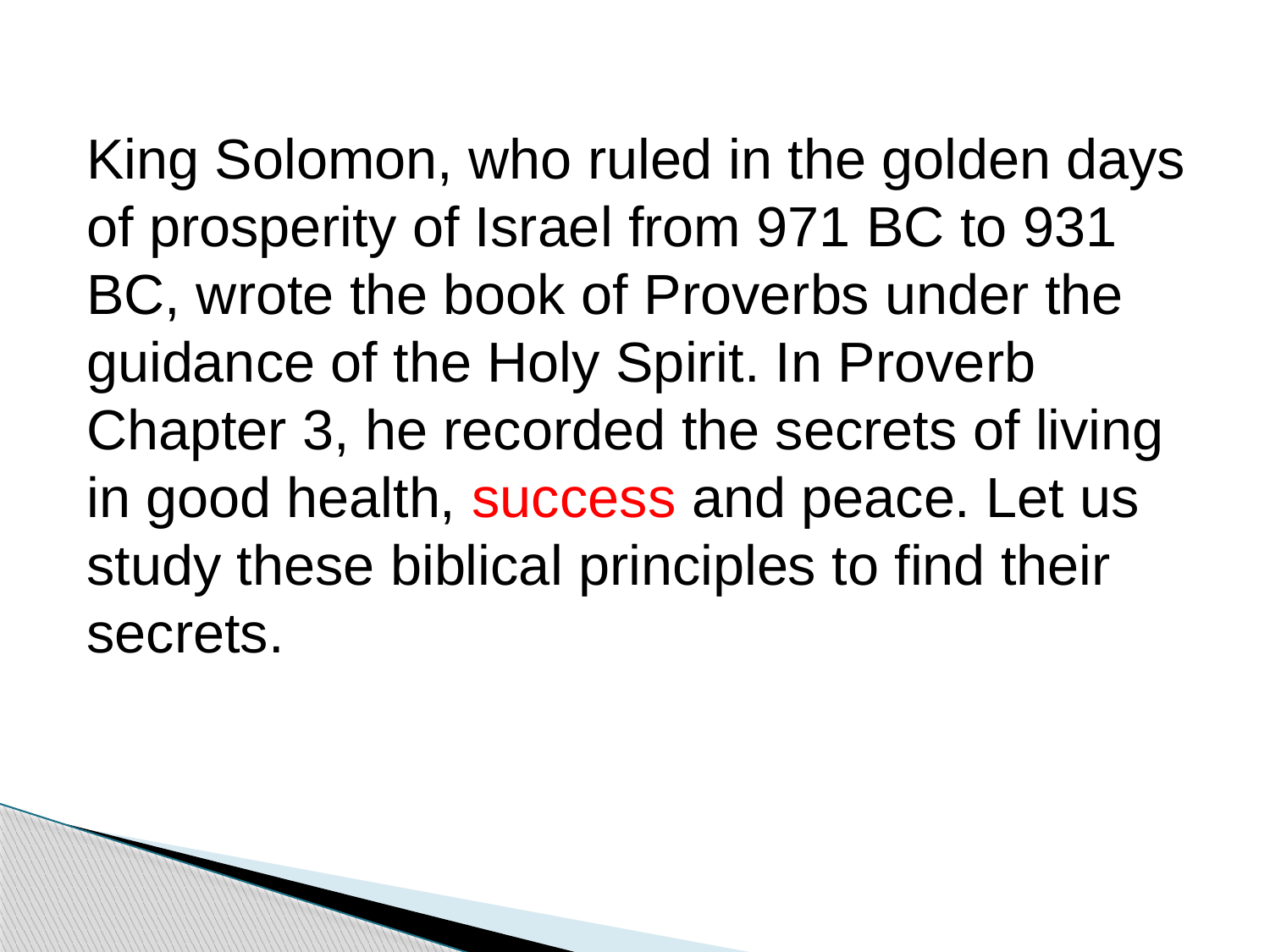

King Solomon, who ruled in the golden days of prosperity of Israel from 971 BC to 931 BC, wrote the book of Proverbs under the guidance of the Holy Spirit. In Proverb Chapter 3, he recorded the secrets of living in good health, success and peace. Let us study these biblical principles to find their secrets.